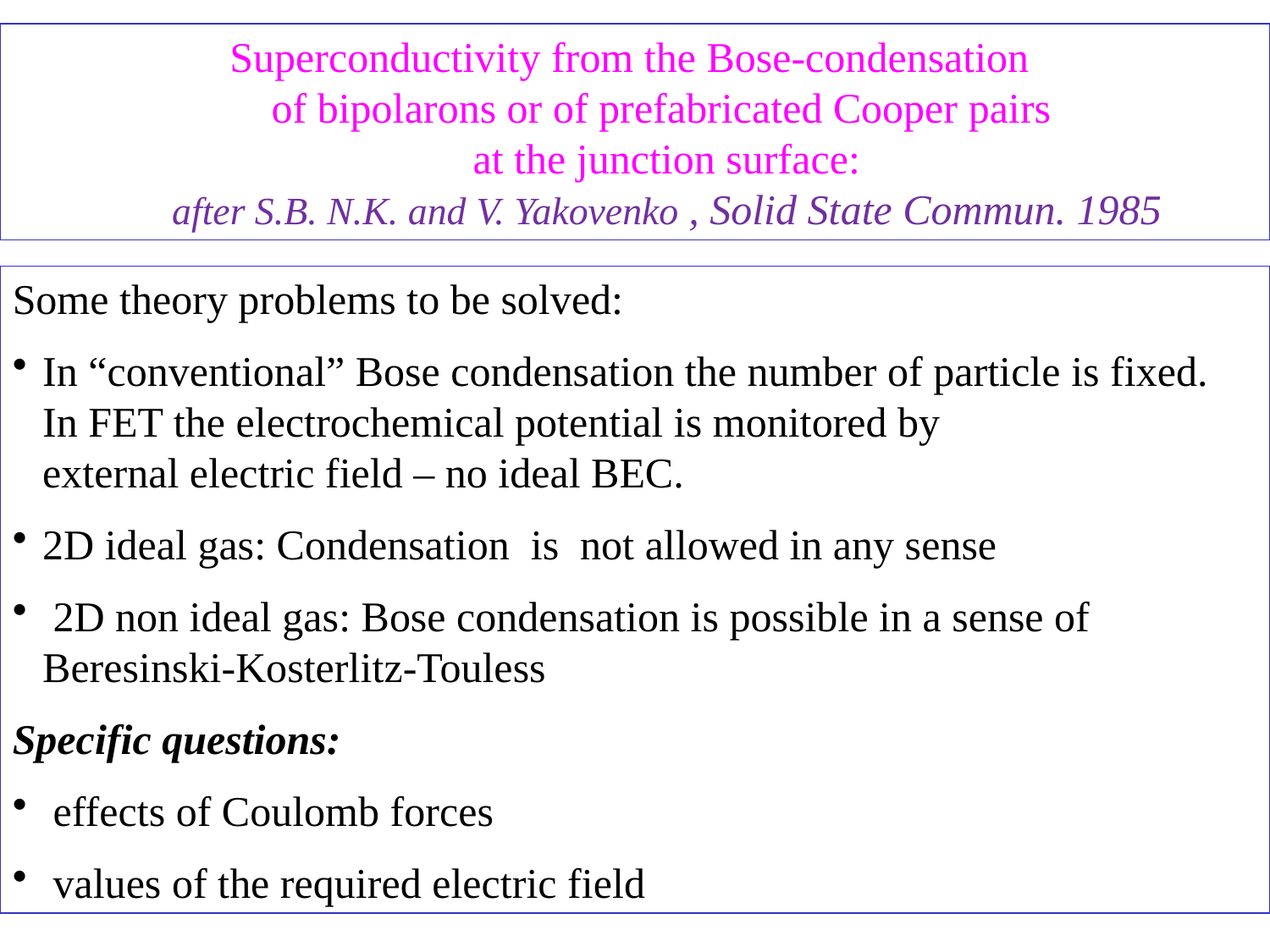

# Superconductivity from the Bose-condensation of bipolarons or of prefabricated Cooper pairs at the junction surface: after S.B. N.K. and V. Yakovenko , Solid State Commun. 1985
Some theory problems to be solved:
In “conventional” Bose condensation the number of particle is fixed.
In FET the electrochemical potential is monitored by
external electric field – no ideal BEC.
2D ideal gas: Condensation  is  not allowed in any sense
 2D non ideal gas: Bose condensation is possible in a sense of Beresinski-Kosterlitz-Touless
Specific questions:
 effects of Coulomb forces
 values of the required electric field